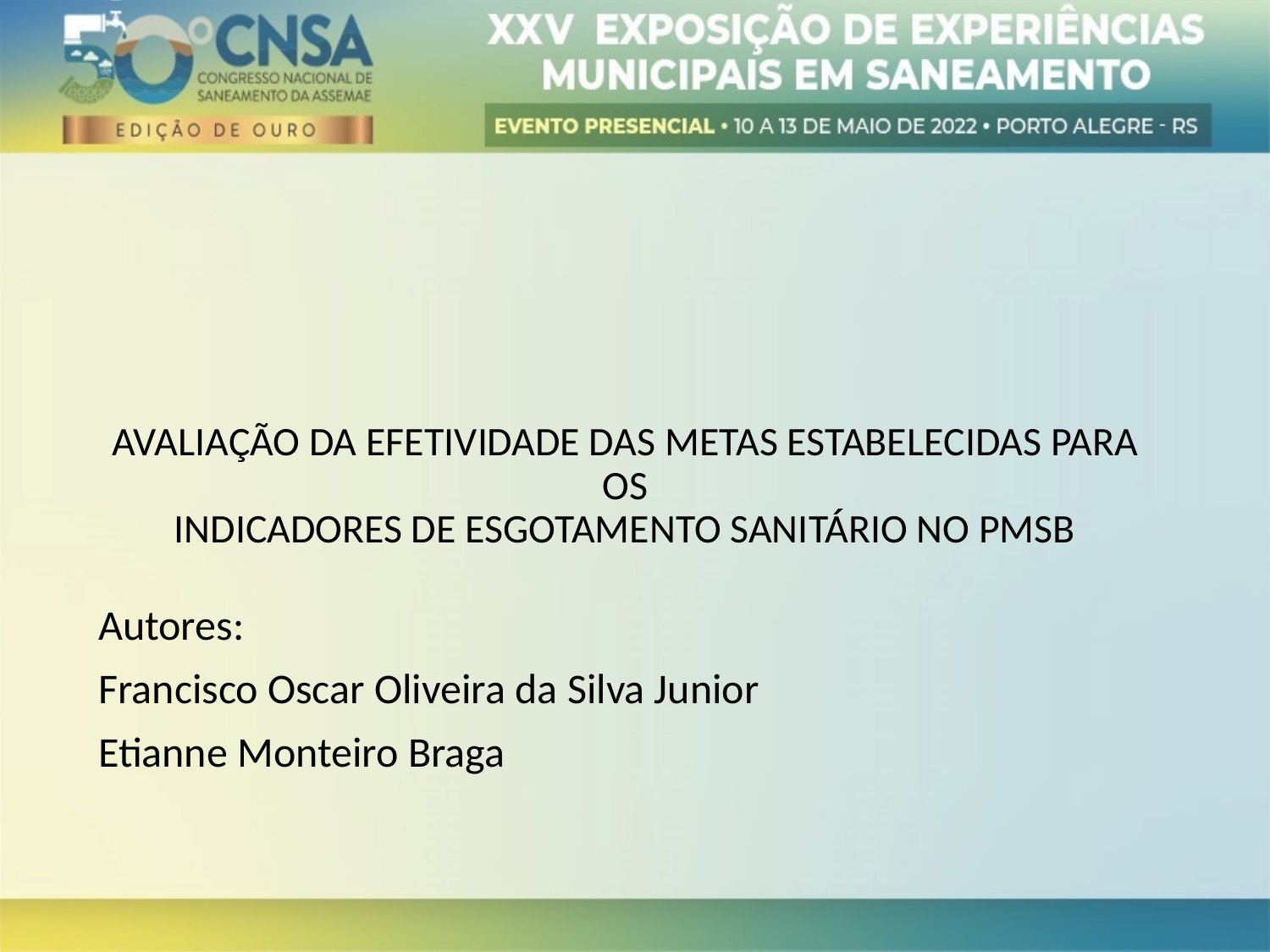

# AVALIAÇÃO DA EFETIVIDADE DAS METAS ESTABELECIDAS PARA OS INDICADORES DE ESGOTAMENTO SANITÁRIO NO PMSB
Autores:
Francisco Oscar Oliveira da Silva Junior
Etianne Monteiro Braga